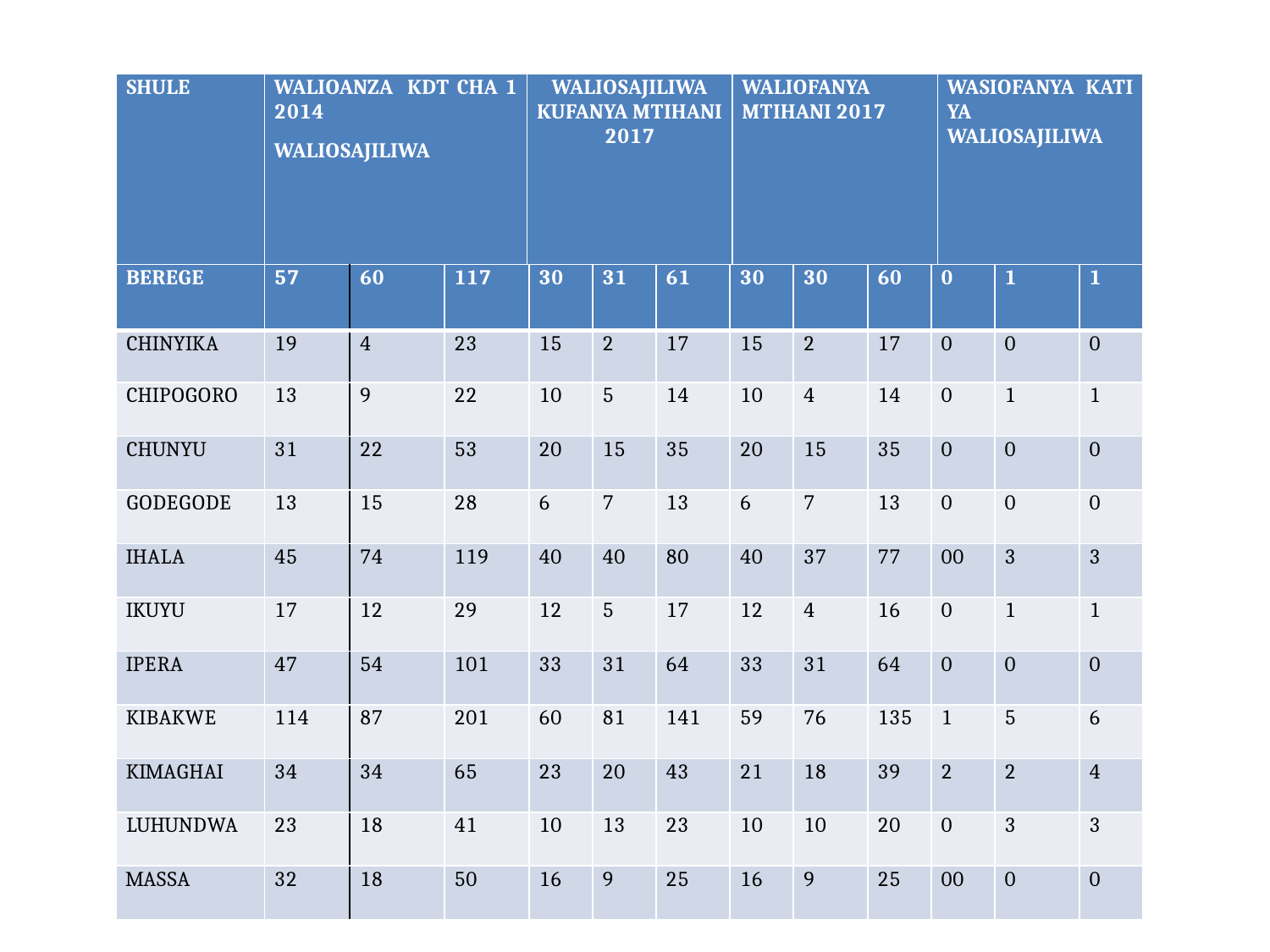

#
| SHULE | WALIOANZA KDT CHA 1 2014 WALIOSAJILIWA | WALIOSAJILIWA KUFANYA MTIHANI 2017 | WALIOFANYA MTIHANI 2017 | WASIOFANYA KATI YA WALIOSAJILIWA |
| --- | --- | --- | --- | --- |
| BEREGE | 57 | 60 | 117 | 30 | 31 | 61 | 30 | 30 | 60 | 0 | 1 | 1 |
| --- | --- | --- | --- | --- | --- | --- | --- | --- | --- | --- | --- | --- |
| CHINYIKA | 19 | 4 | 23 | 15 | 2 | 17 | 15 | 2 | 17 | 0 | 0 | 0 |
| CHIPOGORO | 13 | 9 | 22 | 10 | 5 | 14 | 10 | 4 | 14 | 0 | 1 | 1 |
| CHUNYU | 31 | 22 | 53 | 20 | 15 | 35 | 20 | 15 | 35 | 0 | 0 | 0 |
| GODEGODE | 13 | 15 | 28 | 6 | 7 | 13 | 6 | 7 | 13 | 0 | 0 | 0 |
| IHALA | 45 | 74 | 119 | 40 | 40 | 80 | 40 | 37 | 77 | 00 | 3 | 3 |
| IKUYU | 17 | 12 | 29 | 12 | 5 | 17 | 12 | 4 | 16 | 0 | 1 | 1 |
| IPERA | 47 | 54 | 101 | 33 | 31 | 64 | 33 | 31 | 64 | 0 | 0 | 0 |
| KIBAKWE | 114 | 87 | 201 | 60 | 81 | 141 | 59 | 76 | 135 | 1 | 5 | 6 |
| KIMAGHAI | 34 | 34 | 65 | 23 | 20 | 43 | 21 | 18 | 39 | 2 | 2 | 4 |
| LUHUNDWA | 23 | 18 | 41 | 10 | 13 | 23 | 10 | 10 | 20 | 0 | 3 | 3 |
| MASSA | 32 | 18 | 50 | 16 | 9 | 25 | 16 | 9 | 25 | 00 | 0 | 0 |